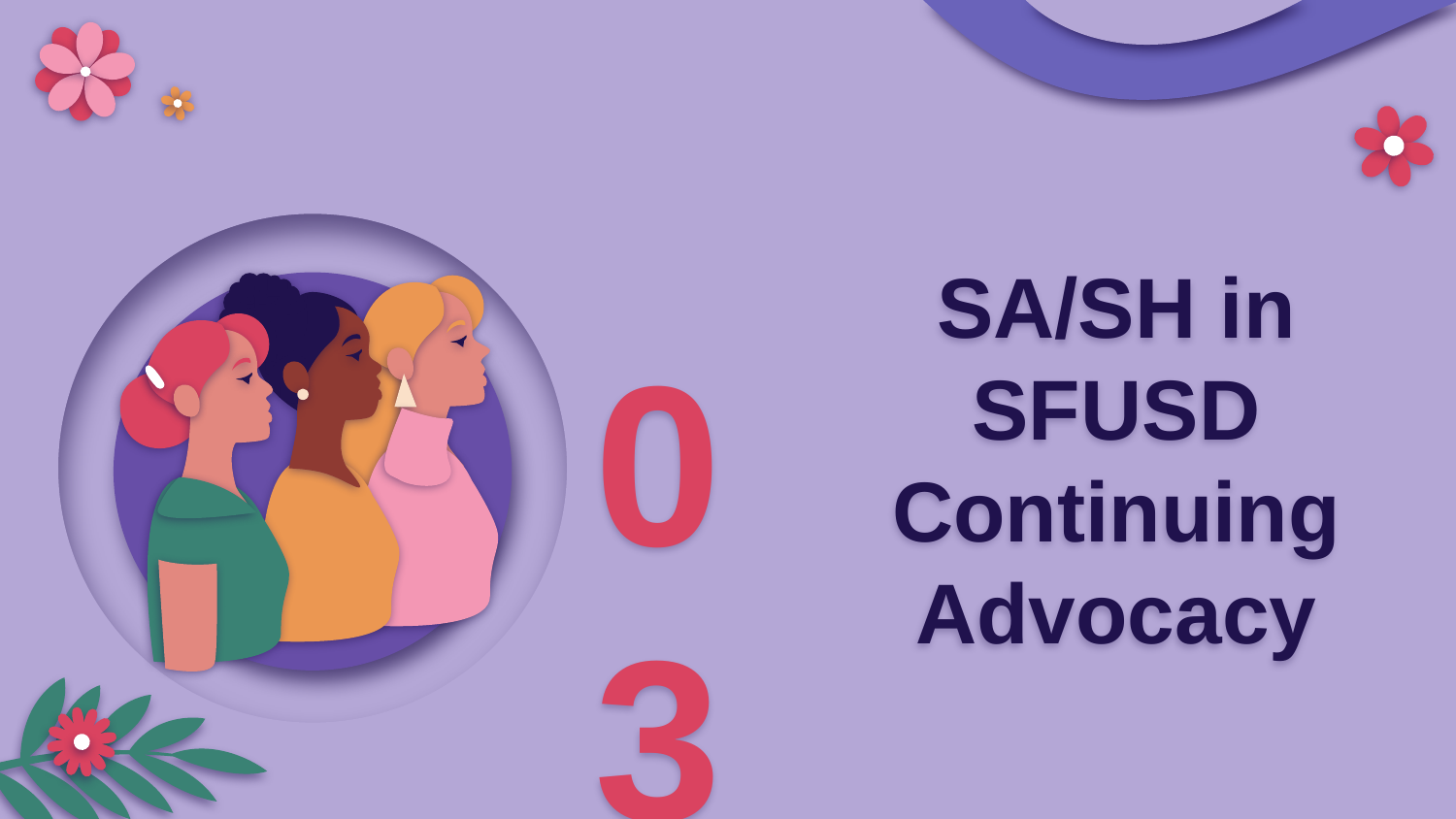

03
# SA/SH in SFUSD Continuing Advocacy